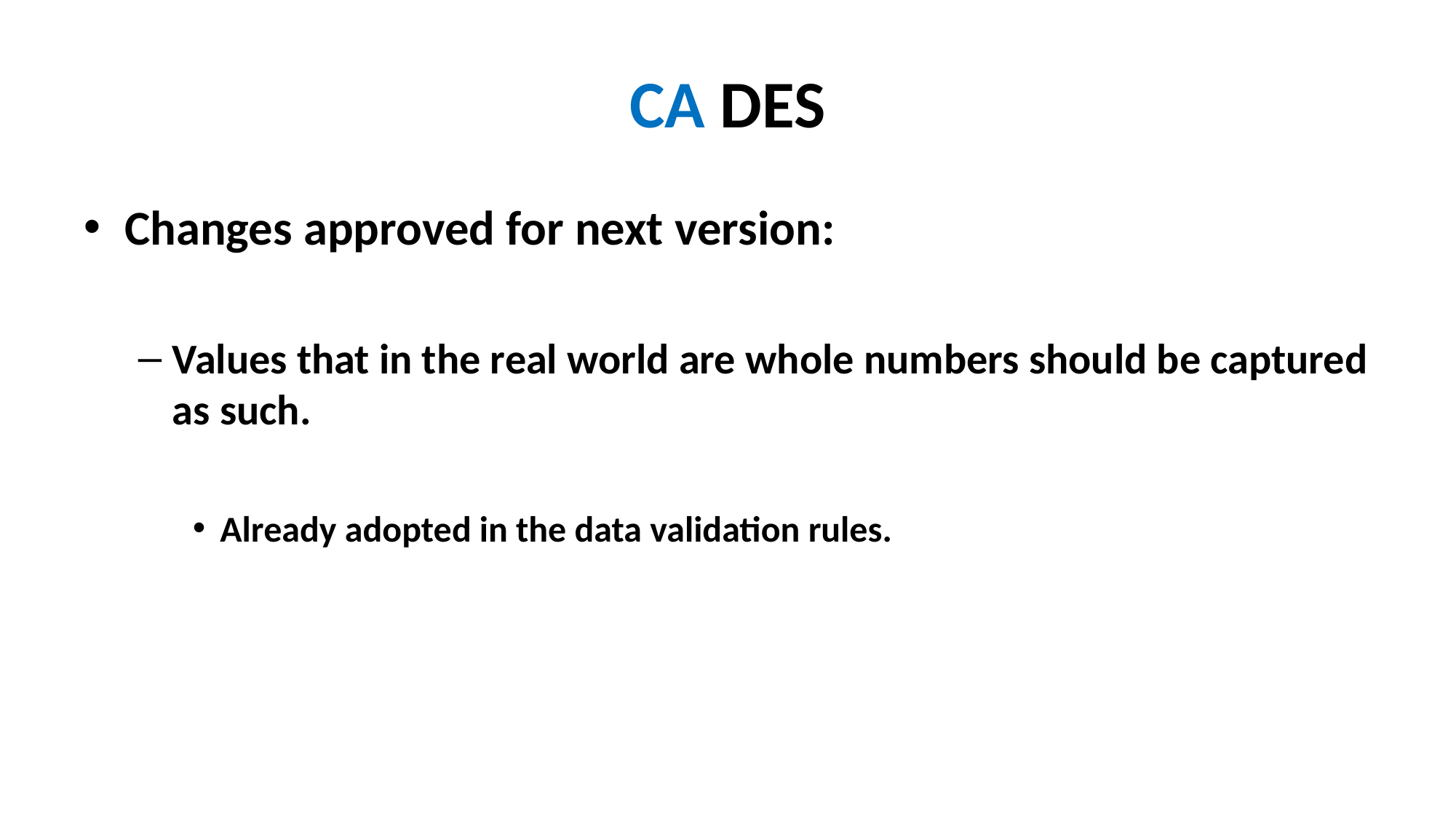

# CA DES
Changes approved for next version:

Values that in the real world are whole numbers should be captured as such.

Already adopted in the data validation rules.